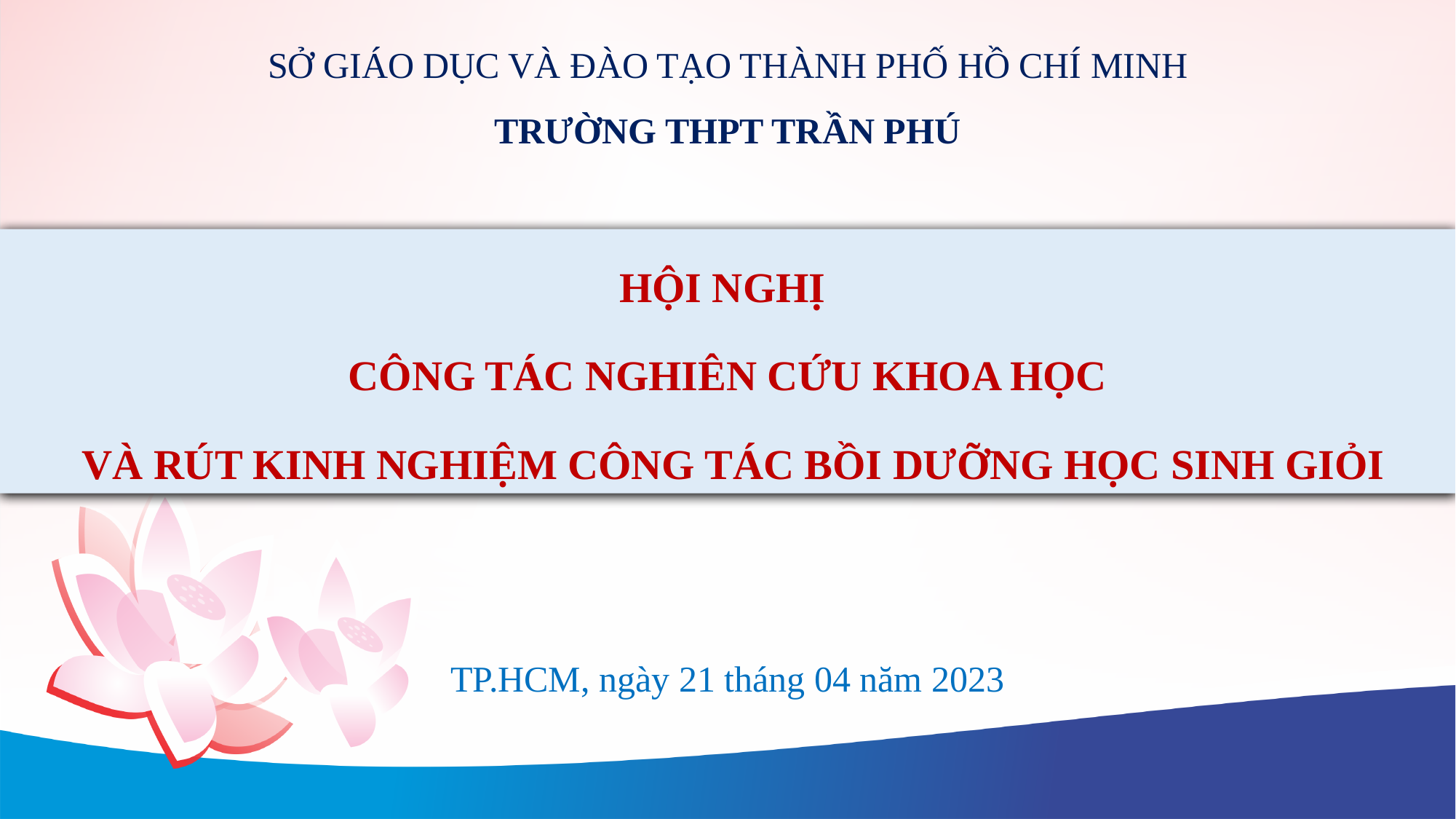

SỞ GIÁO DỤC VÀ ĐÀO TẠO THÀNH PHỐ HỒ CHÍ MINH
TRƯỜNG THPT TRẦN PHÚ
HỘI NGHỊ
CÔNG TÁC NGHIÊN CỨU KHOA HỌC
 VÀ RÚT KINH NGHIỆM CÔNG TÁC BỒI DƯỠNG HỌC SINH GIỎI
TP.HCM, ngày 21 tháng 04 năm 2023